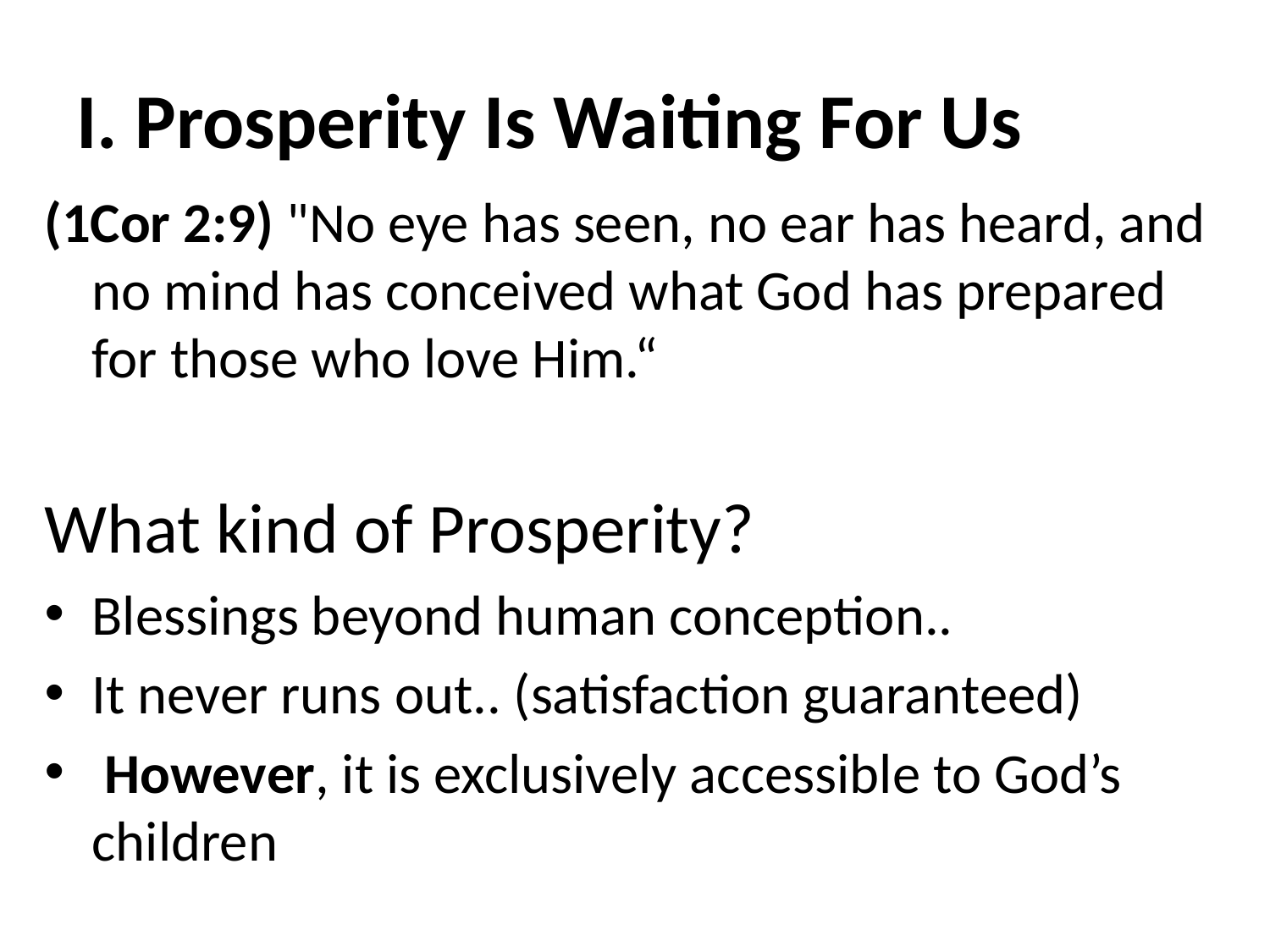

# I. Prosperity Is Waiting For Us
(1Cor 2:9) "No eye has seen, no ear has heard, and no mind has conceived what God has prepared for those who love Him.“

What kind of Prosperity?
Blessings beyond human conception..
It never runs out.. (satisfaction guaranteed)
 However, it is exclusively accessible to God’s children